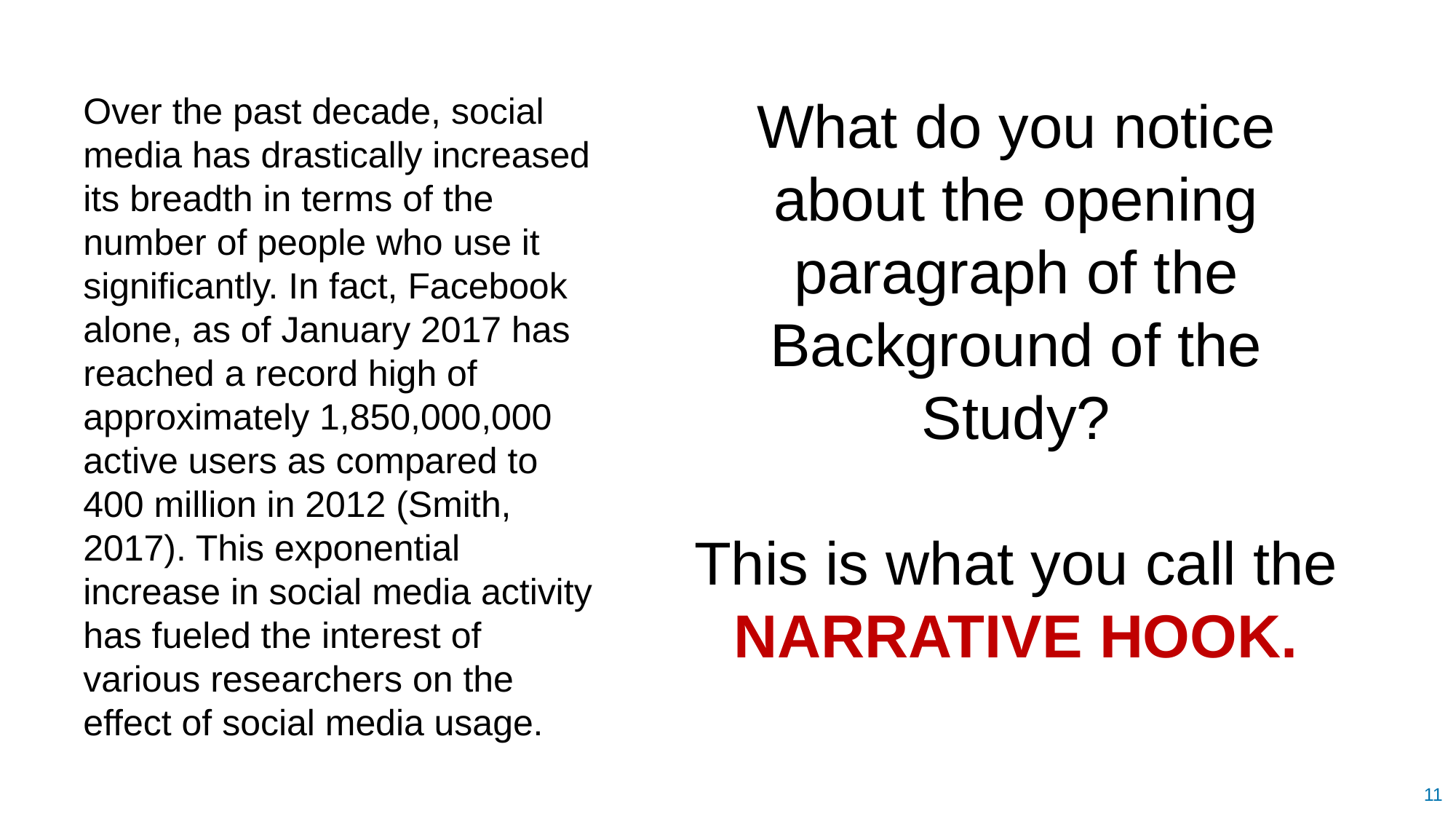

Over the past decade, social media has drastically increased its breadth in terms of the number of people who use it significantly. In fact, Facebook alone, as of January 2017 has reached a record high of approximately 1,850,000,000 active users as compared to 400 million in 2012 (Smith, 2017). This exponential increase in social media activity has fueled the interest of various researchers on the effect of social media usage.
What do you notice about the opening paragraph of the Background of the Study?

This is what you call the NARRATIVE HOOK.
11